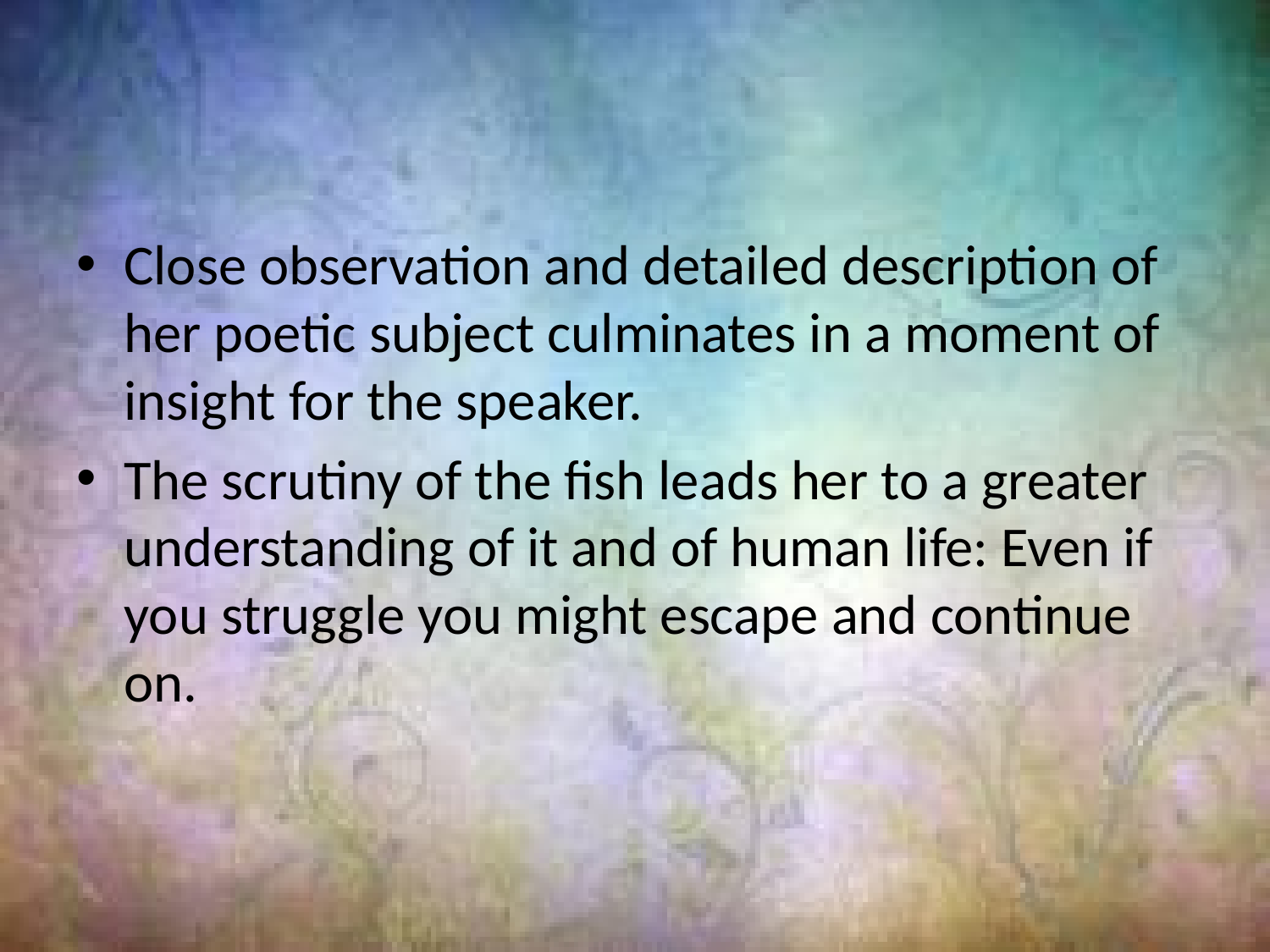

#
Close observation and detailed description of her poetic subject culminates in a moment of insight for the speaker.
The scrutiny of the fish leads her to a greater understanding of it and of human life: Even if you struggle you might escape and continue on.